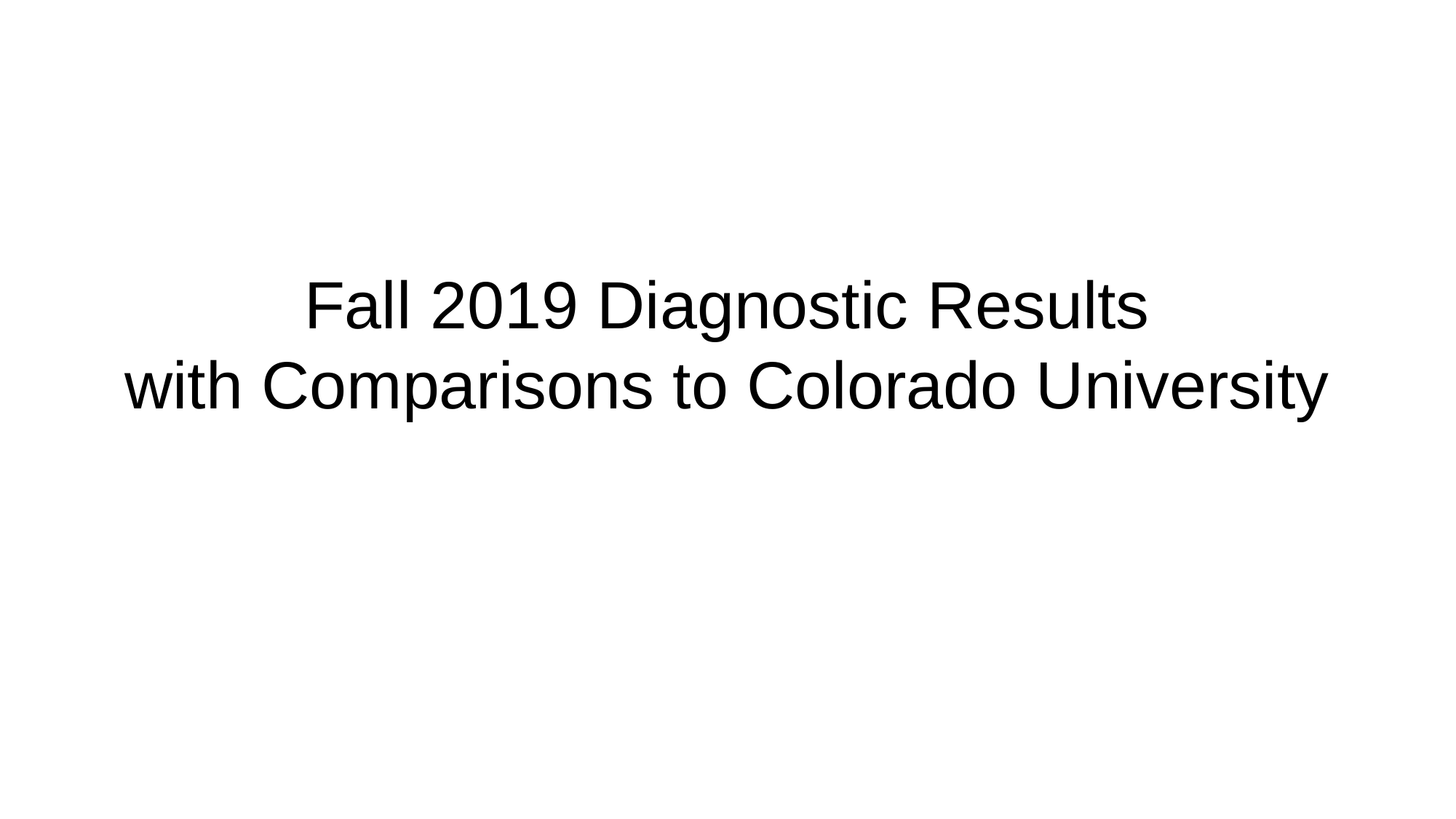

# Fall 2019 Diagnostic Results with Comparisons to Colorado University